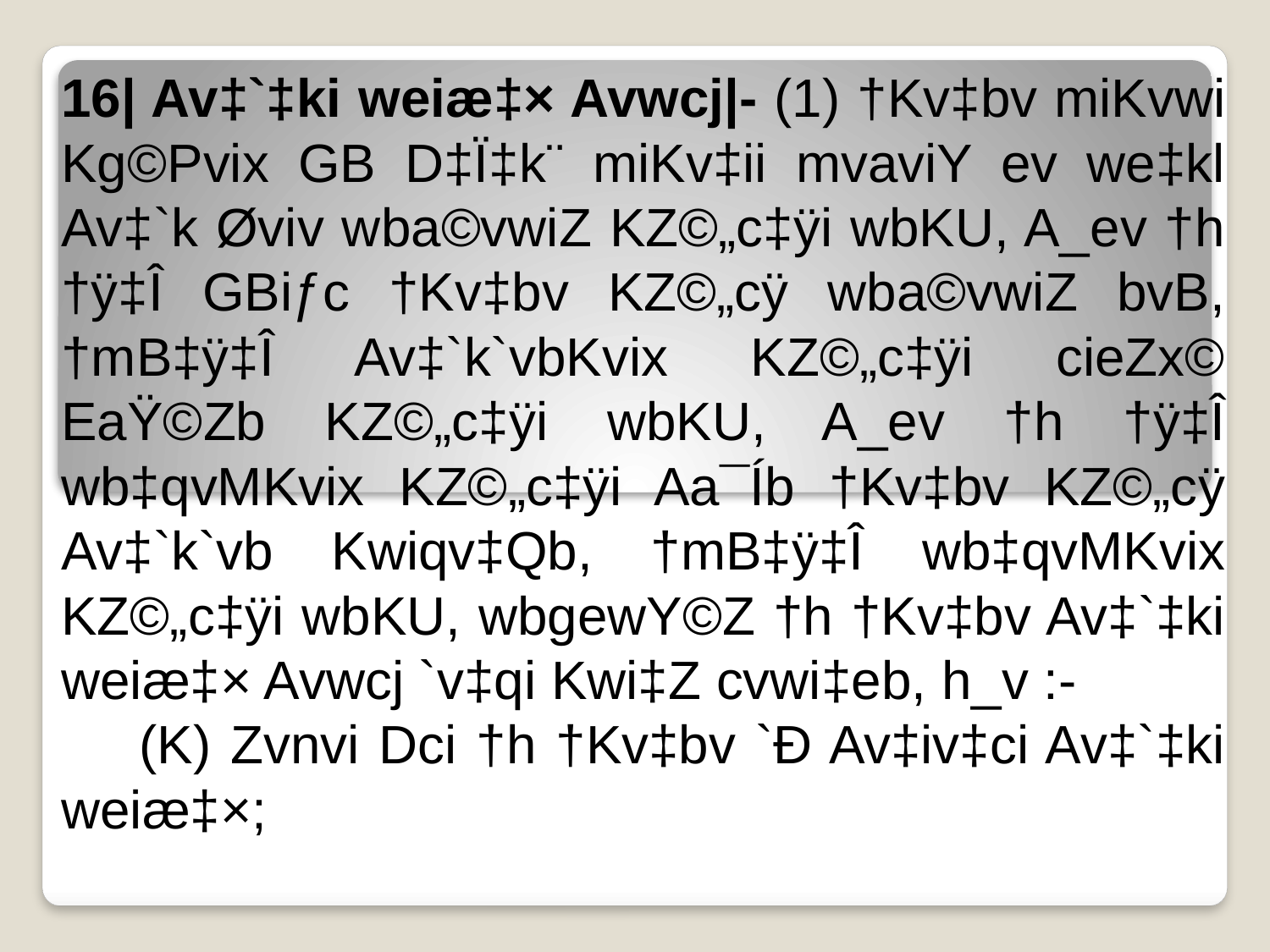

16| Av‡`‡ki weiæ‡× Avwcj|- (1) †Kv‡bv miKvwi Kg©Pvix GB D‡Ï‡k¨ miKv‡ii mvaviY ev we‡kl Av‡`k Øviv wba©vwiZ KZ©„c‡ÿi wbKU, A_ev †h †ÿ‡Î GBiƒc †Kv‡bv KZ©„cÿ wba©vwiZ bvB, †mB‡ÿ‡Î Av‡`k`vbKvix KZ©„c‡ÿi cieZx© EaŸ©Zb KZ©„c‡ÿi wbKU, A_ev †h †ÿ‡Î wb‡qvMKvix KZ©„c‡ÿi Aa¯Íb †Kv‡bv KZ©„cÿ Av‡`k`vb Kwiqv‡Qb, †mB‡ÿ‡Î wb‡qvMKvix KZ©„c‡ÿi wbKU, wbgewY©Z †h †Kv‡bv Av‡`‡ki weiæ‡× Avwcj `v‡qi Kwi‡Z cvwi‡eb, h_v :-
    (K) Zvnvi Dci †h †Kv‡bv `Ð Av‡iv‡ci Av‡`‡ki weiæ‡×;